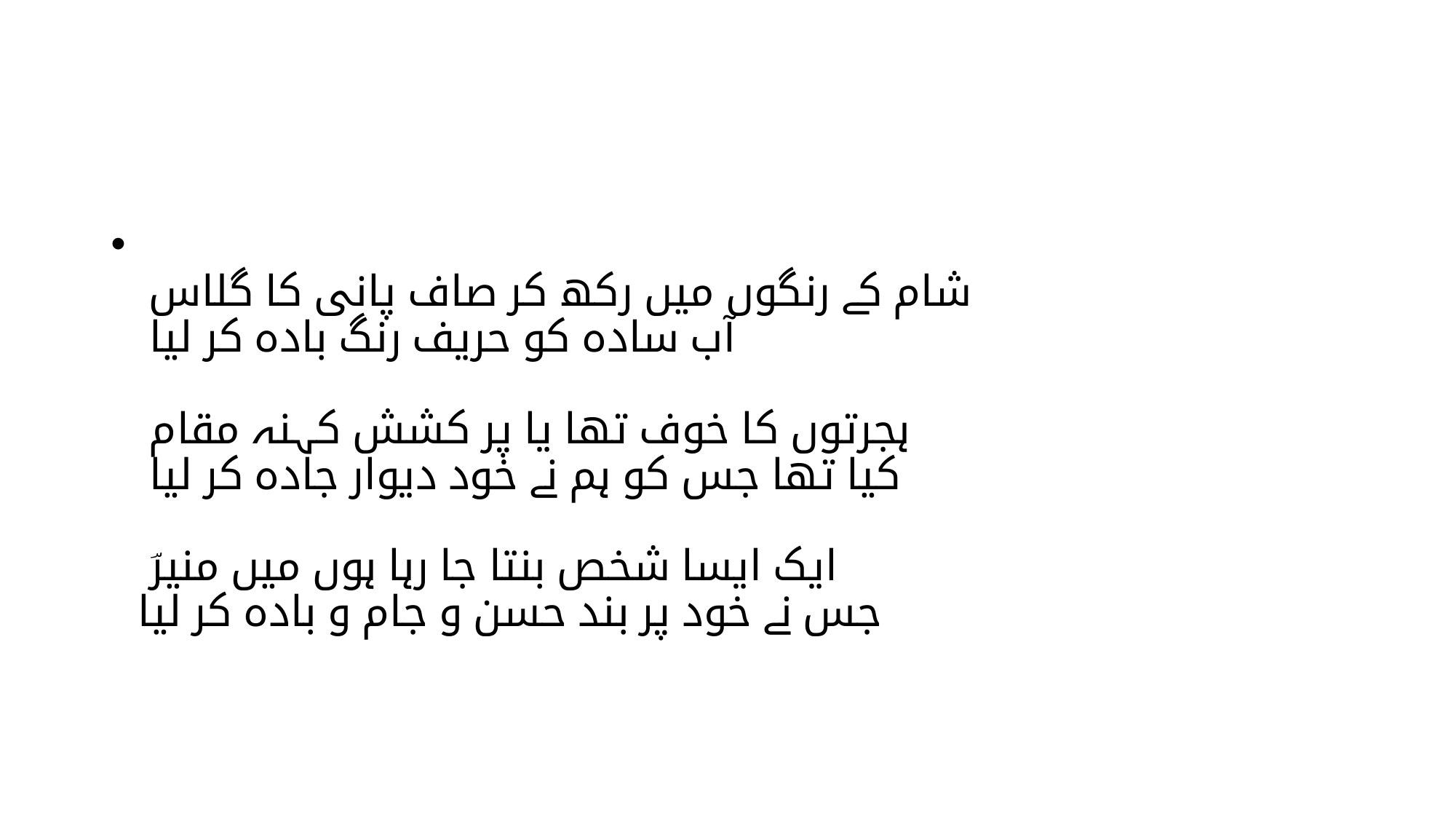

#
شام کے رنگوں میں رکھ کر صاف پانی کا گلاس
آب سادہ کو حریف رنگ بادہ کر لیا
ہجرتوں کا خوف تھا یا پر کشش کہنہ مقام
کیا تھا جس کو ہم نے خود دیوار جادہ کر لیا
ایک ایسا شخص بنتا جا رہا ہوں میں منیرؔ
جس نے خود پر بند حسن و جام و بادہ کر لیا